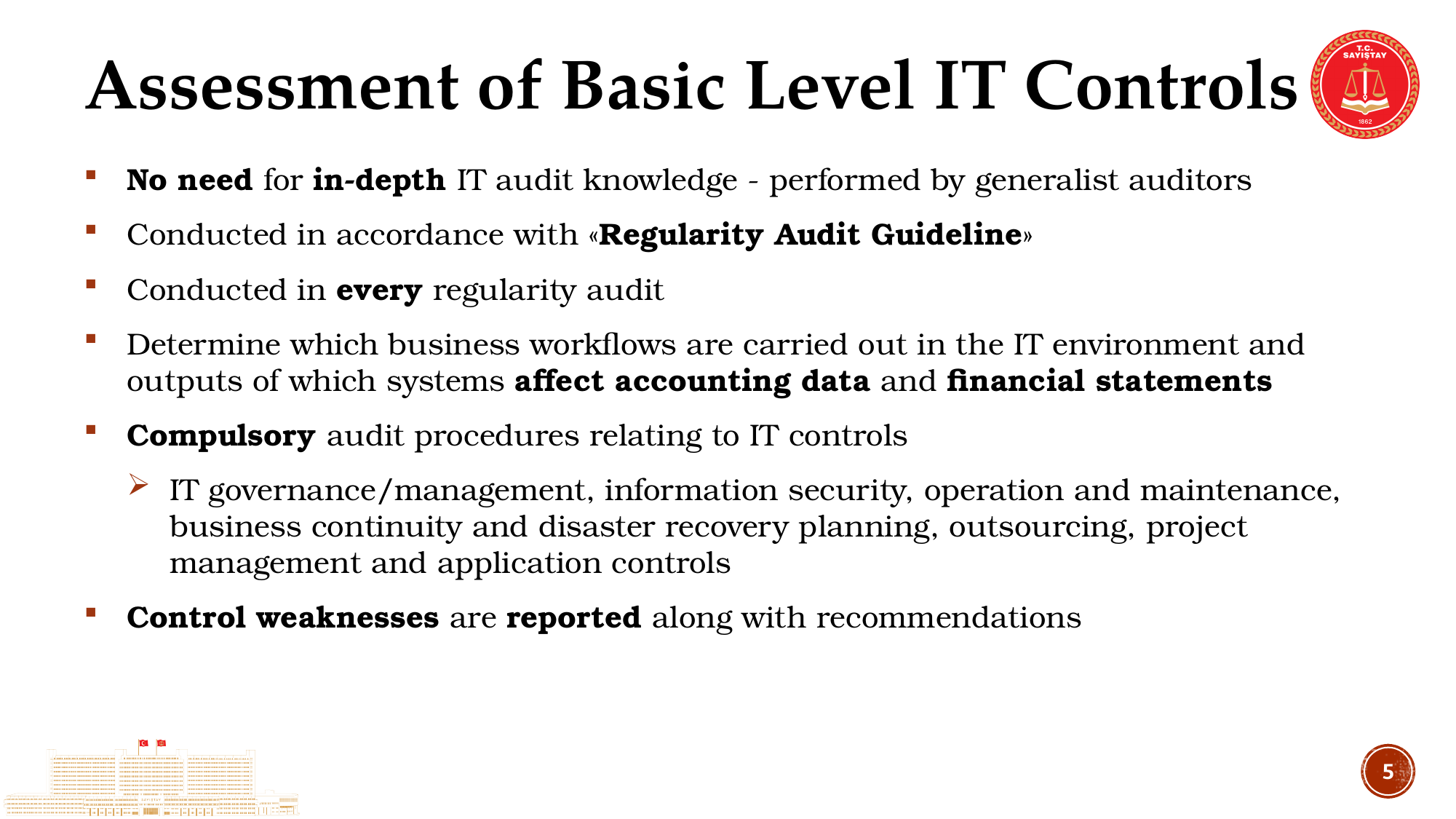

# Assessment of Basic Level IT Controls
No need for in-depth IT audit knowledge - performed by generalist auditors
Conducted in accordance with «Regularity Audit Guideline»
Conducted in every regularity audit
Determine which business workflows are carried out in the IT environment and outputs of which systems affect accounting data and financial statements
Compulsory audit procedures relating to IT controls
IT governance/management, information security, operation and maintenance, business continuity and disaster recovery planning, outsourcing, project management and application controls
Control weaknesses are reported along with recommendations
5